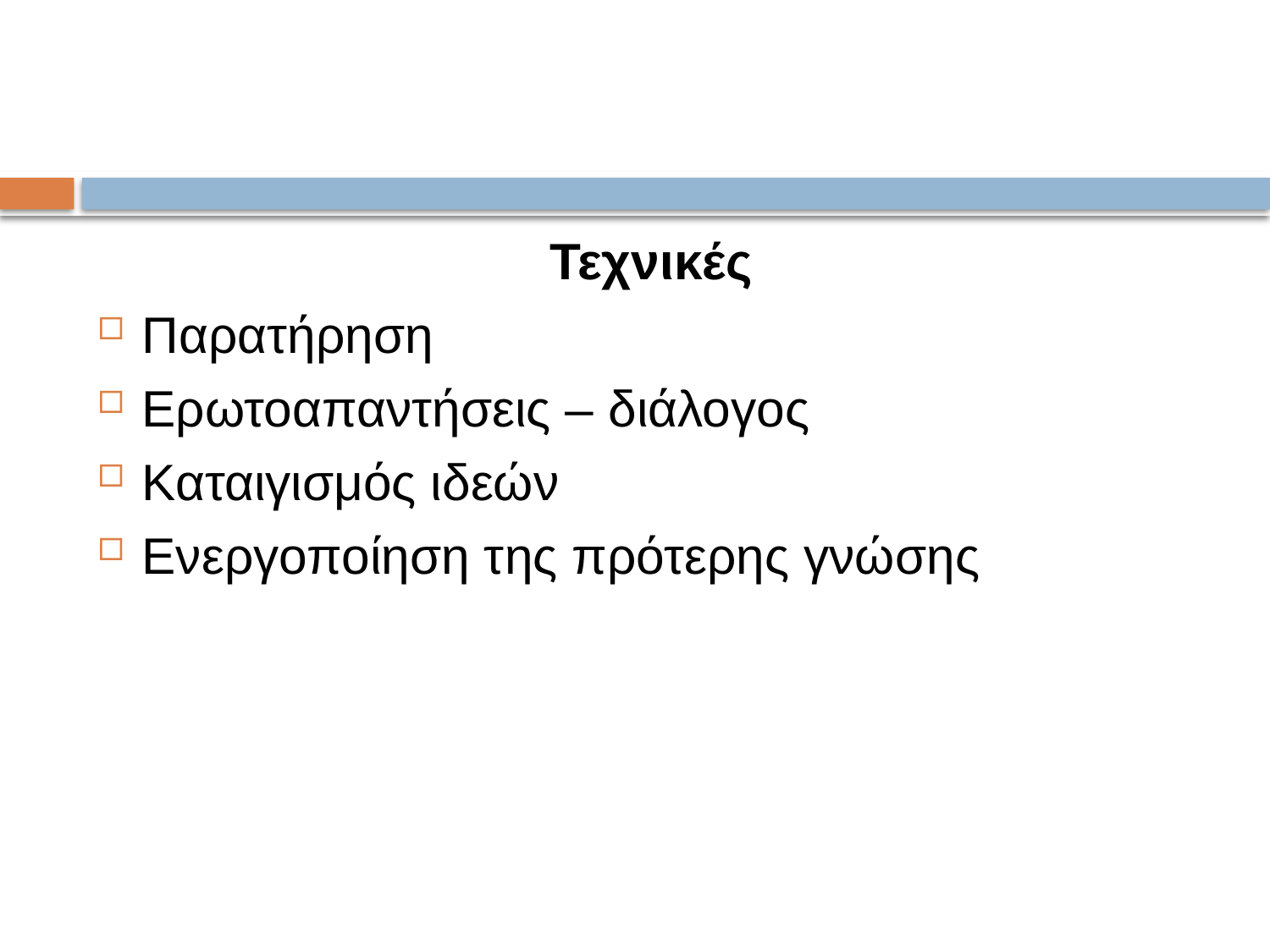

#
Τεχνικές
Παρατήρηση
Ερωτοαπαντήσεις – διάλογος
Καταιγισμός ιδεών
Ενεργοποίηση της πρότερης γνώσης